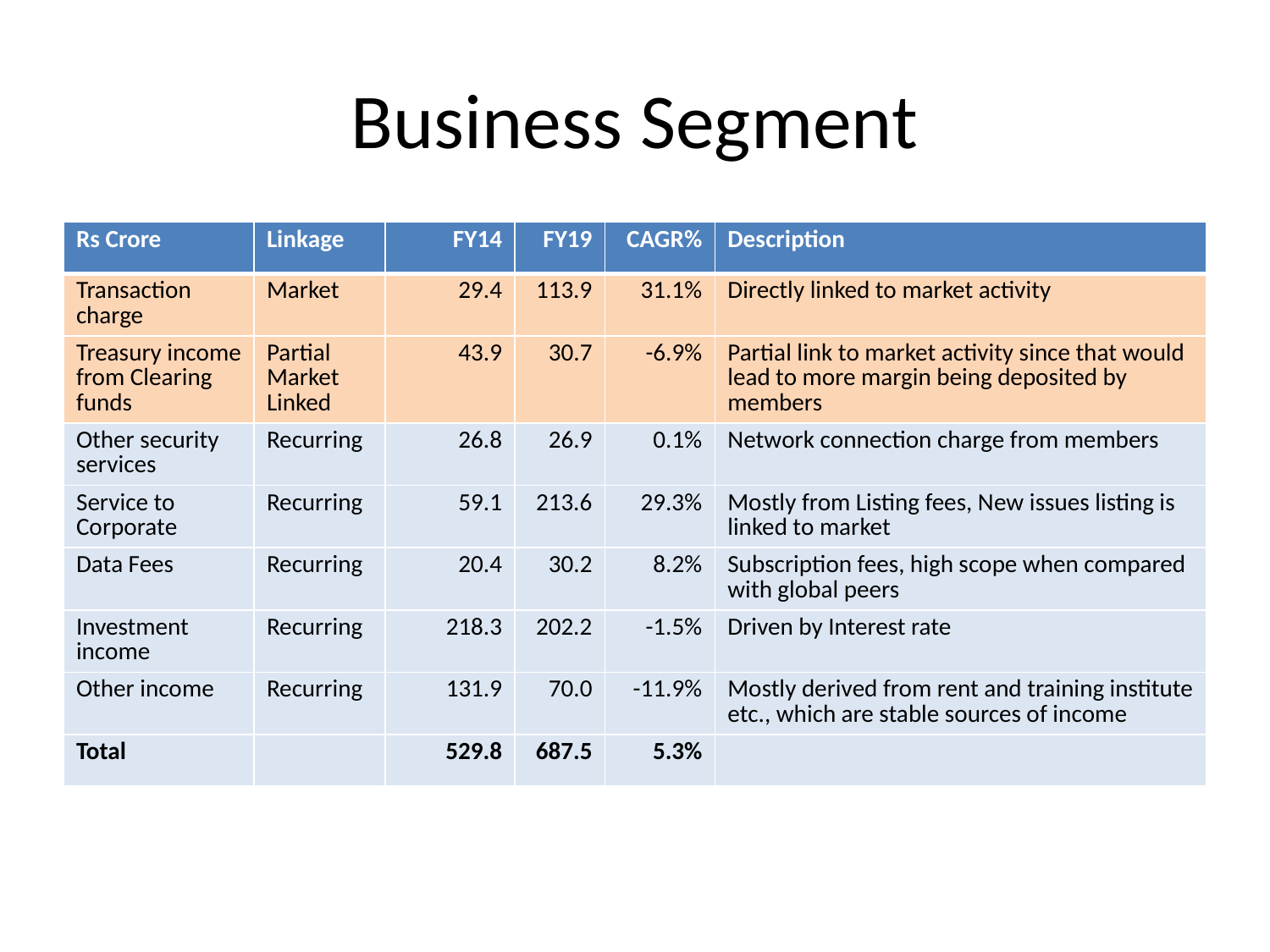

# Business Segment
| Rs Crore | Linkage | FY14 | FY19 | CAGR% | Description |
| --- | --- | --- | --- | --- | --- |
| Transaction charge | Market | 29.4 | 113.9 | 31.1% | Directly linked to market activity |
| Treasury income from Clearing funds | Partial Market Linked | 43.9 | 30.7 | -6.9% | Partial link to market activity since that would lead to more margin being deposited by members |
| Other security services | Recurring | 26.8 | 26.9 | 0.1% | Network connection charge from members |
| Service to Corporate | Recurring | 59.1 | 213.6 | 29.3% | Mostly from Listing fees, New issues listing is linked to market |
| Data Fees | Recurring | 20.4 | 30.2 | 8.2% | Subscription fees, high scope when compared with global peers |
| Investment income | Recurring | 218.3 | 202.2 | -1.5% | Driven by Interest rate |
| Other income | Recurring | 131.9 | 70.0 | -11.9% | Mostly derived from rent and training institute etc., which are stable sources of income |
| Total |  | 529.8 | 687.5 | 5.3% |  |